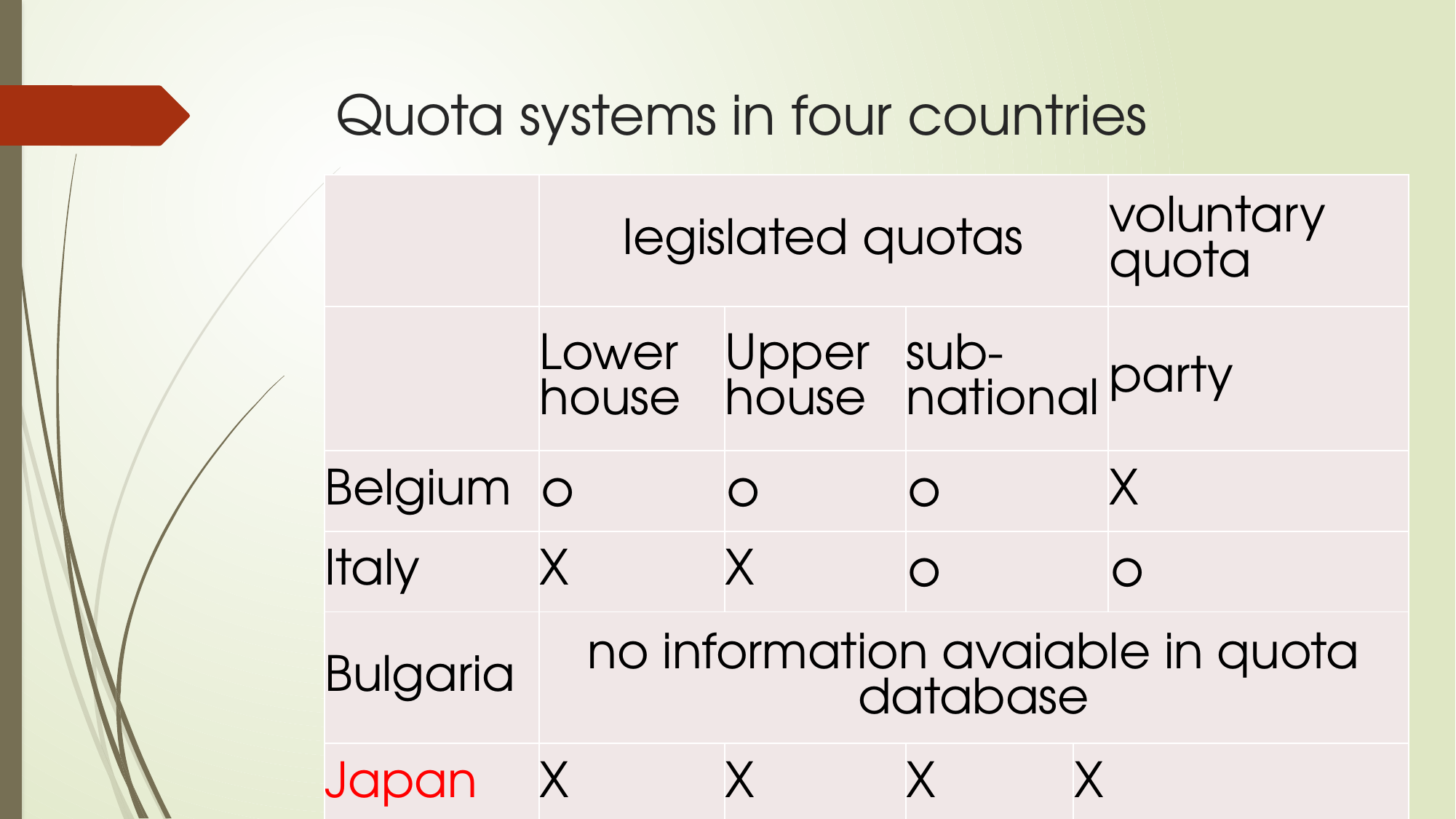

# Quota systems in four countries
|  | legislated quotas |  |  |  | voluntary quota |
| --- | --- | --- | --- | --- | --- |
|  | Lower house | Upper house | sub-national |  | party |
| Belgium | ○ | ○ | ○ |  | X |
| Italy | X | X | ○ |  | ○ |
| Bulgaria | no information avaiable in quota database |  |  |  |  |
| Japan | X | X | X | X |  |